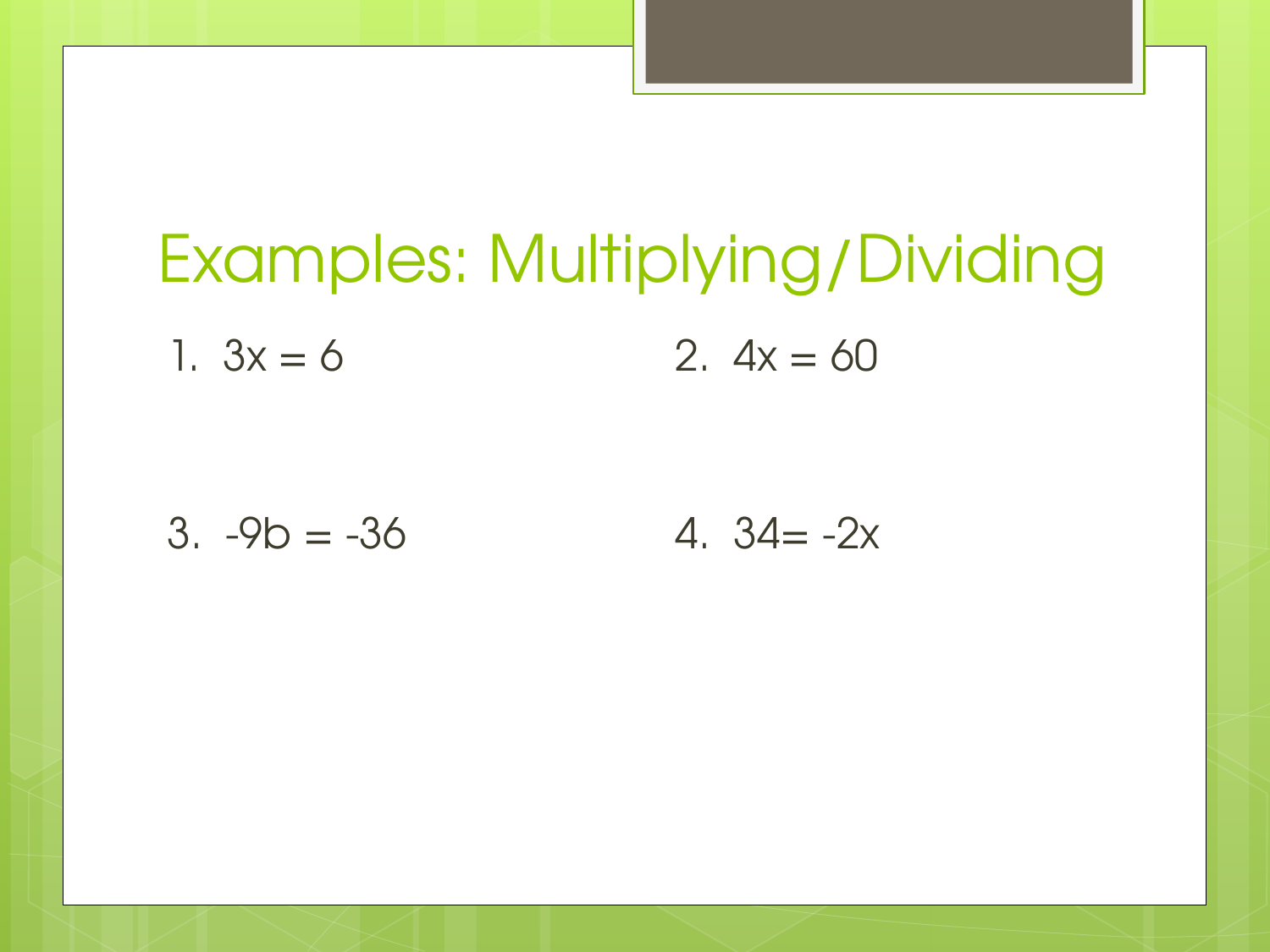

# Examples: Multiplying/Dividing
1.  3x = 6			2.  4x = 60

3.  -9b = -36			4.  34= -2x